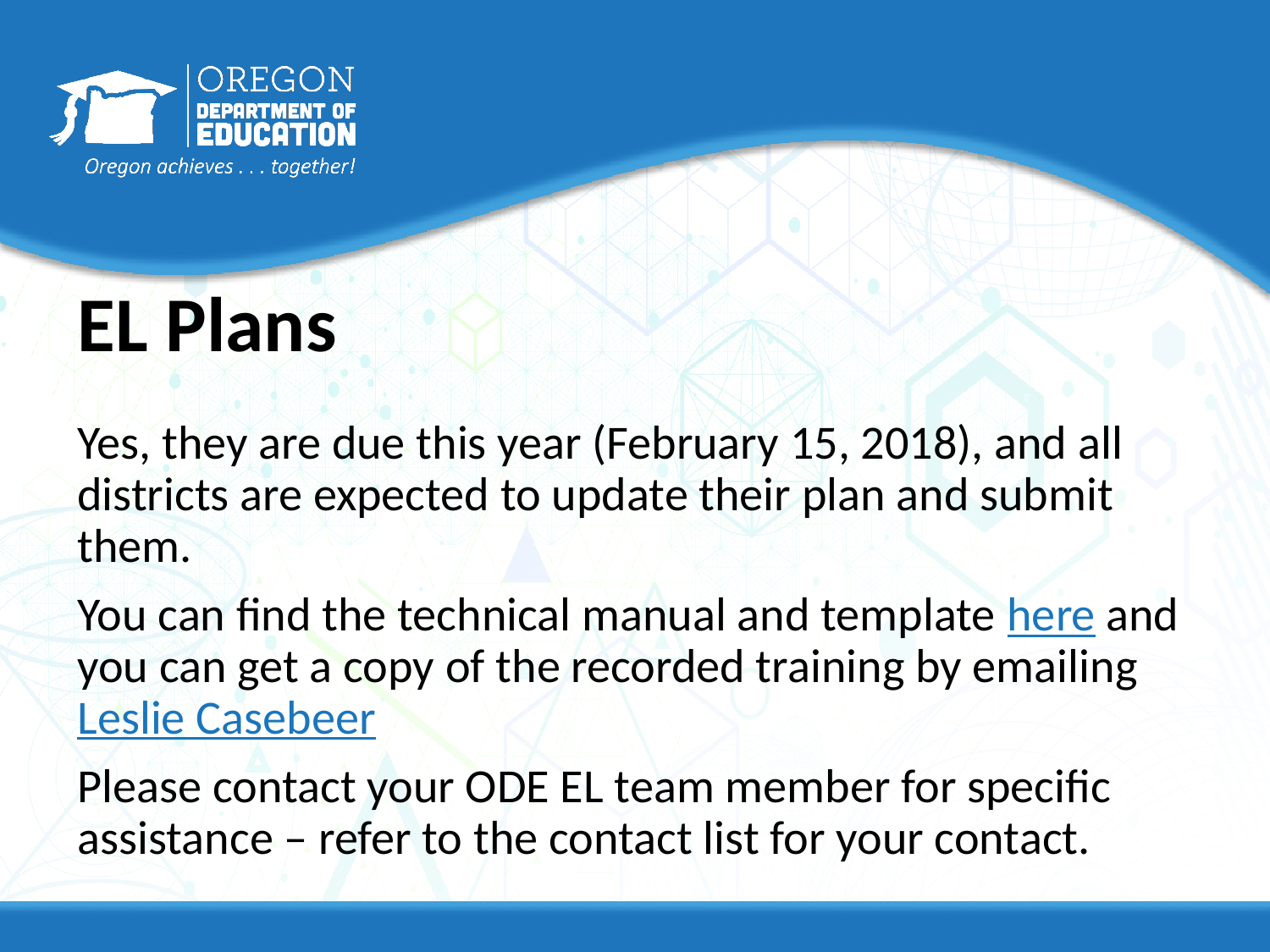

# EL Plans
Yes, they are due this year (February 15, 2018), and all districts are expected to update their plan and submit them.
You can find the technical manual and template here and you can get a copy of the recorded training by emailing Leslie Casebeer
Please contact your ODE EL team member for specific assistance – refer to the contact list for your contact.